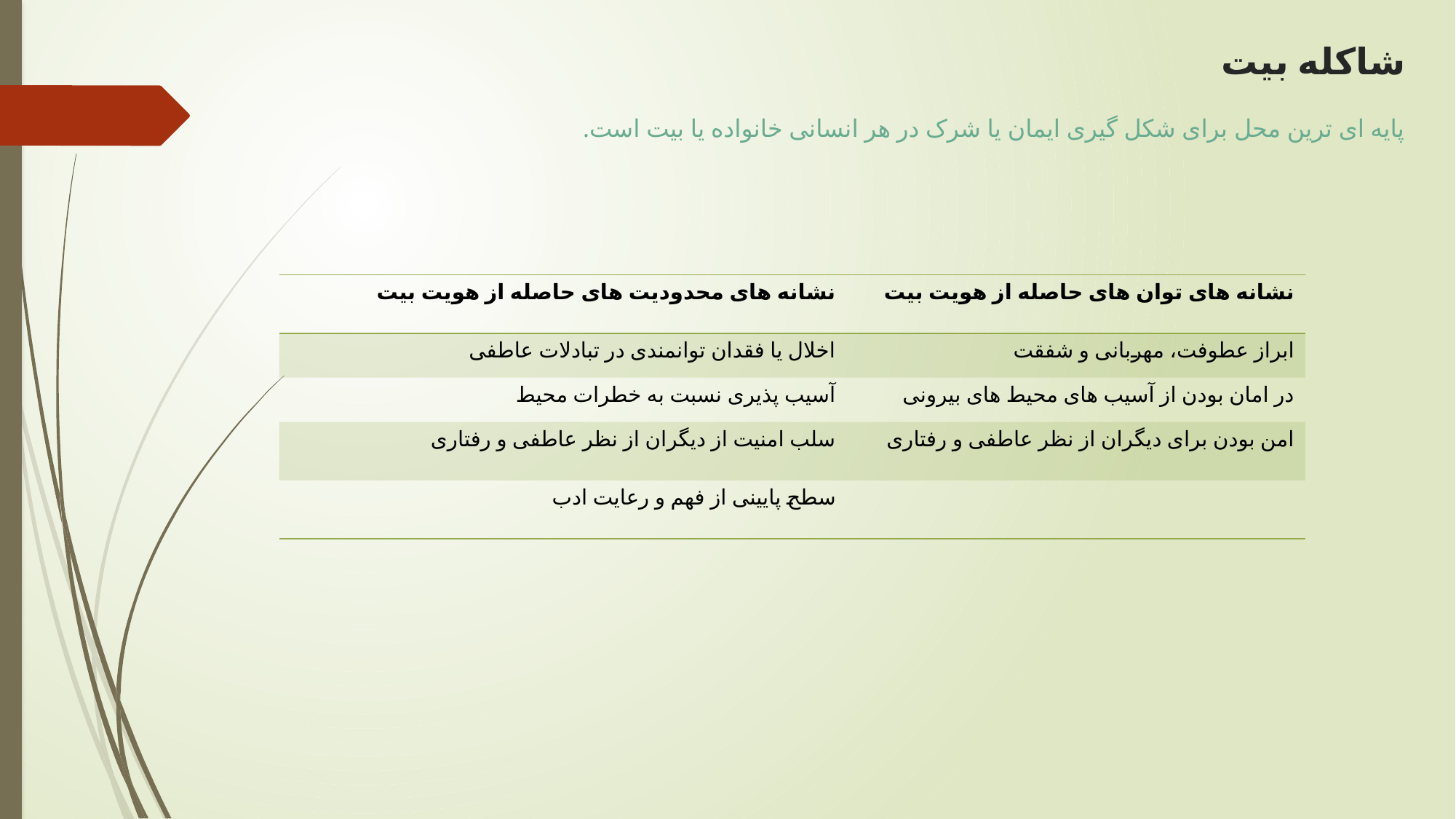

# شاکله بیت
پایه ای ترین محل برای شکل گیری ایمان یا شرک در هر انسانی خانواده یا بیت است.

| نشانه های محدودیت های حاصله از هویت بیت | نشانه های توان های حاصله از هویت بیت |
| --- | --- |
| اخلال یا فقدان توانمندی در تبادلات عاطفی | ابراز عطوفت، مهربانی و شفقت |
| آسیب پذیری نسبت به خطرات محیط | در امان بودن از آسیب های محیط های بیرونی |
| سلب امنیت از دیگران از نظر عاطفی و رفتاری | امن بودن برای دیگران از نظر عاطفی و رفتاری |
| سطح پایینی از فهم و رعایت ادب |  |